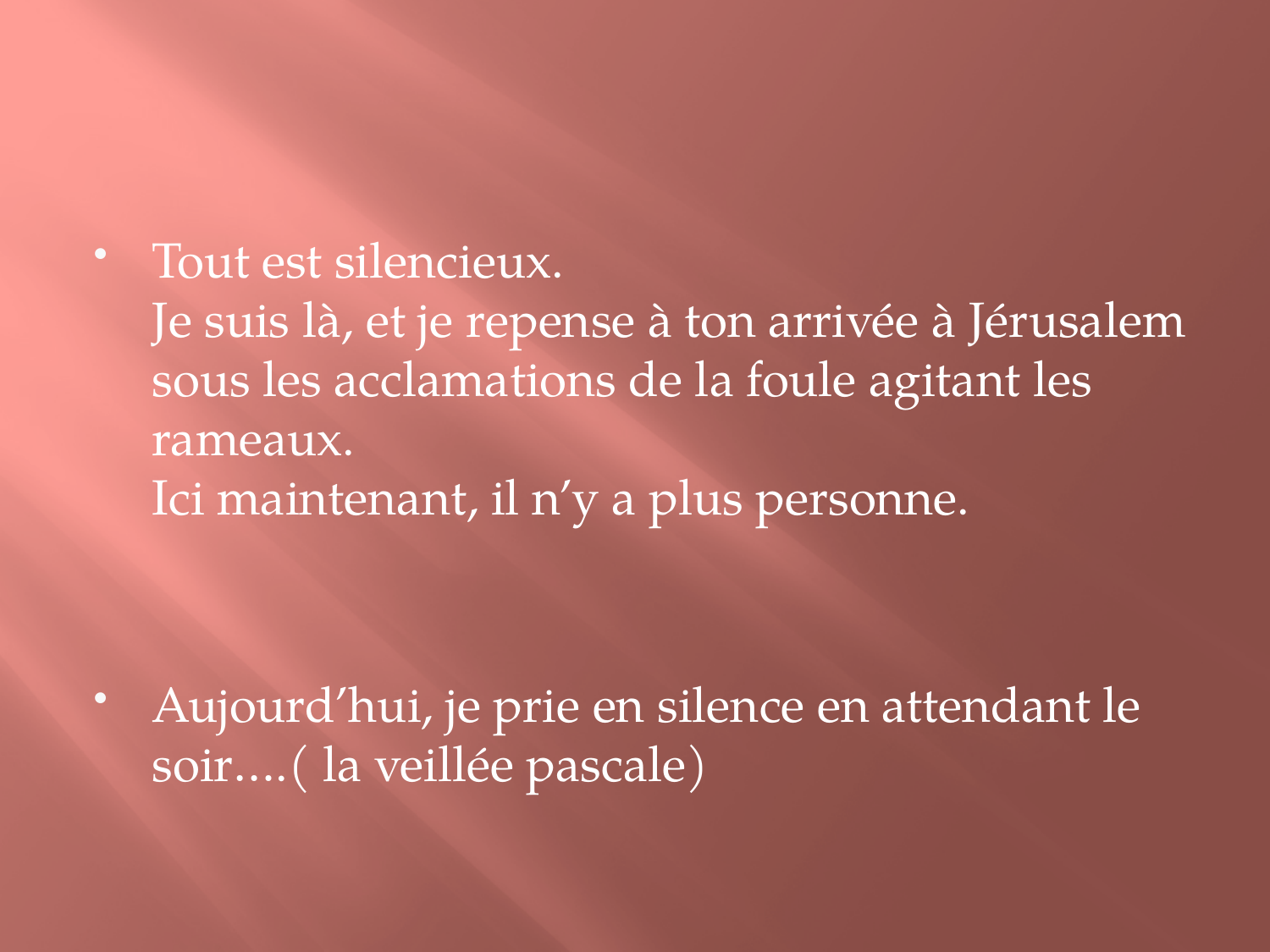

Tout est silencieux.
Je suis là, et je repense à ton arrivée à Jérusalem sous les acclamations de la foule agitant les rameaux.
Ici maintenant, il n’y a plus personne.

Aujourd’hui, je prie en silence en attendant le soir….( la veillée pascale)